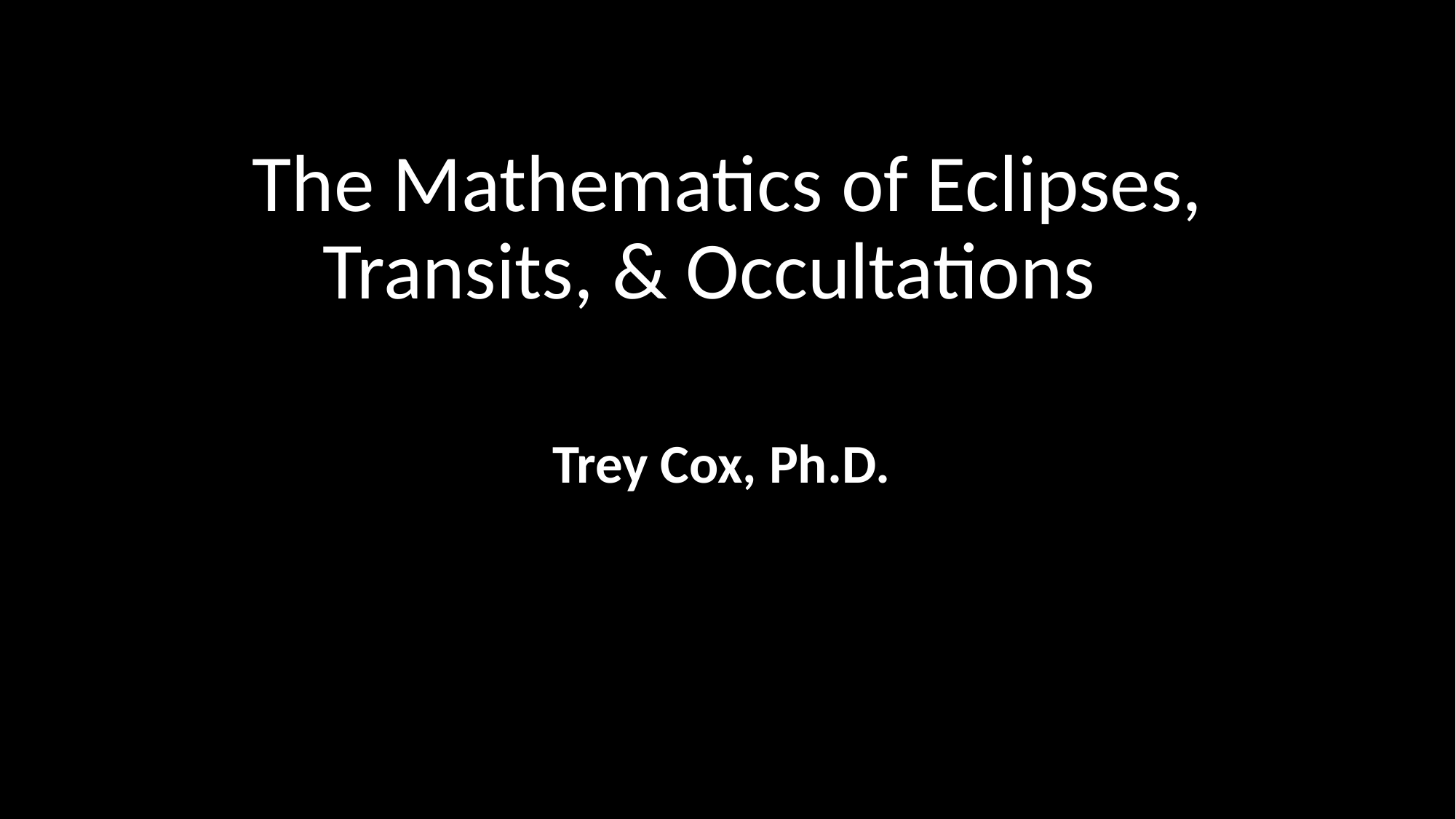

# The Mathematics of Eclipses, Transits, & Occultations
Trey Cox, Ph.D.